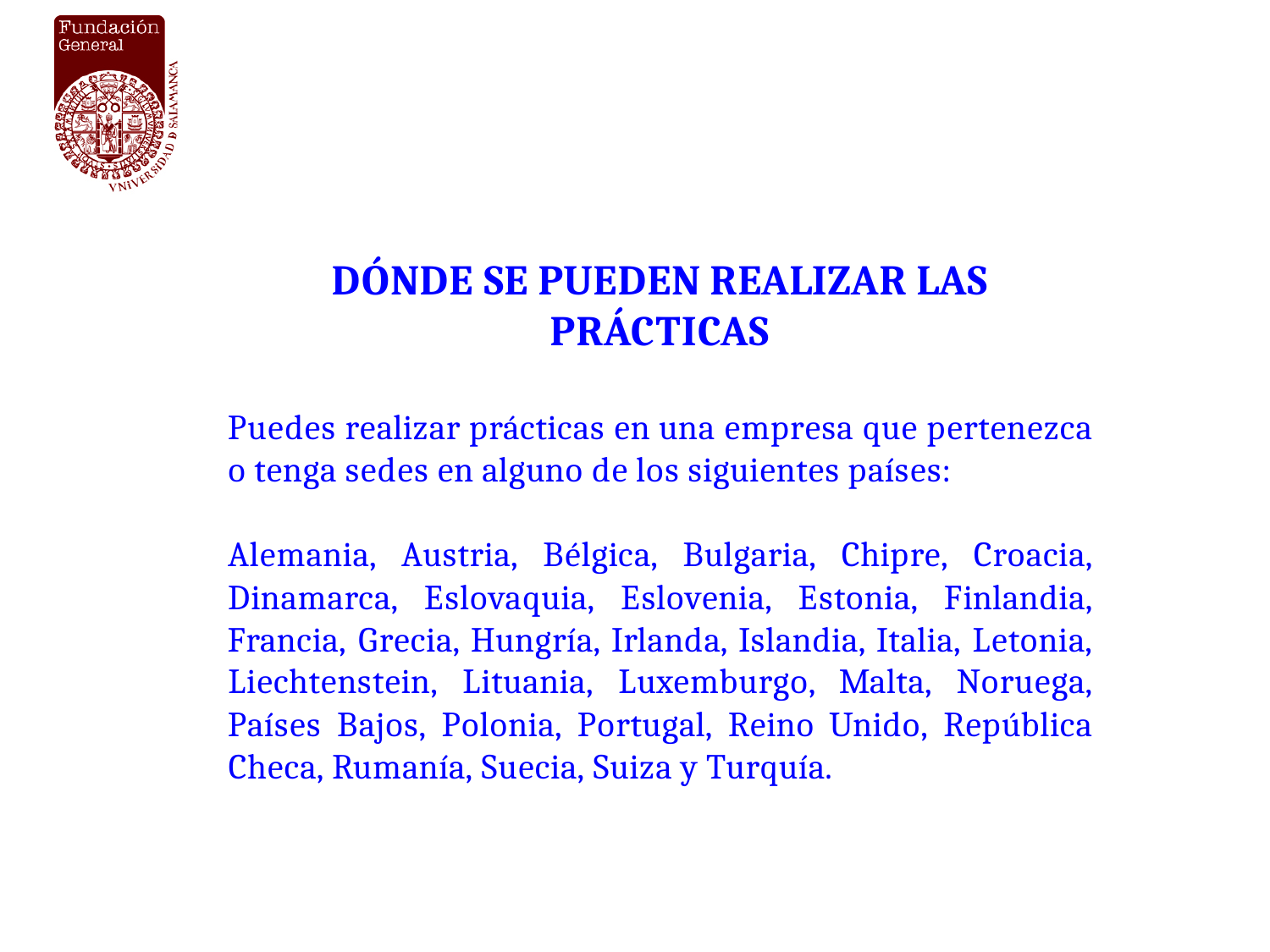

DÓNDE SE PUEDEN REALIZAR LAS PRÁCTICAS

Puedes realizar prácticas en una empresa que pertenezca o tenga sedes en alguno de los siguientes países:

Alemania, Austria, Bélgica, Bulgaria, Chipre, Croacia, Dinamarca, Eslovaquia, Eslovenia, Estonia, Finlandia, Francia, Grecia, Hungría, Irlanda, Islandia, Italia, Letonia, Liechtenstein, Lituania, Luxemburgo, Malta, Noruega, Países Bajos, Polonia, Portugal, Reino Unido, República Checa, Rumanía, Suecia, Suiza y Turquía.